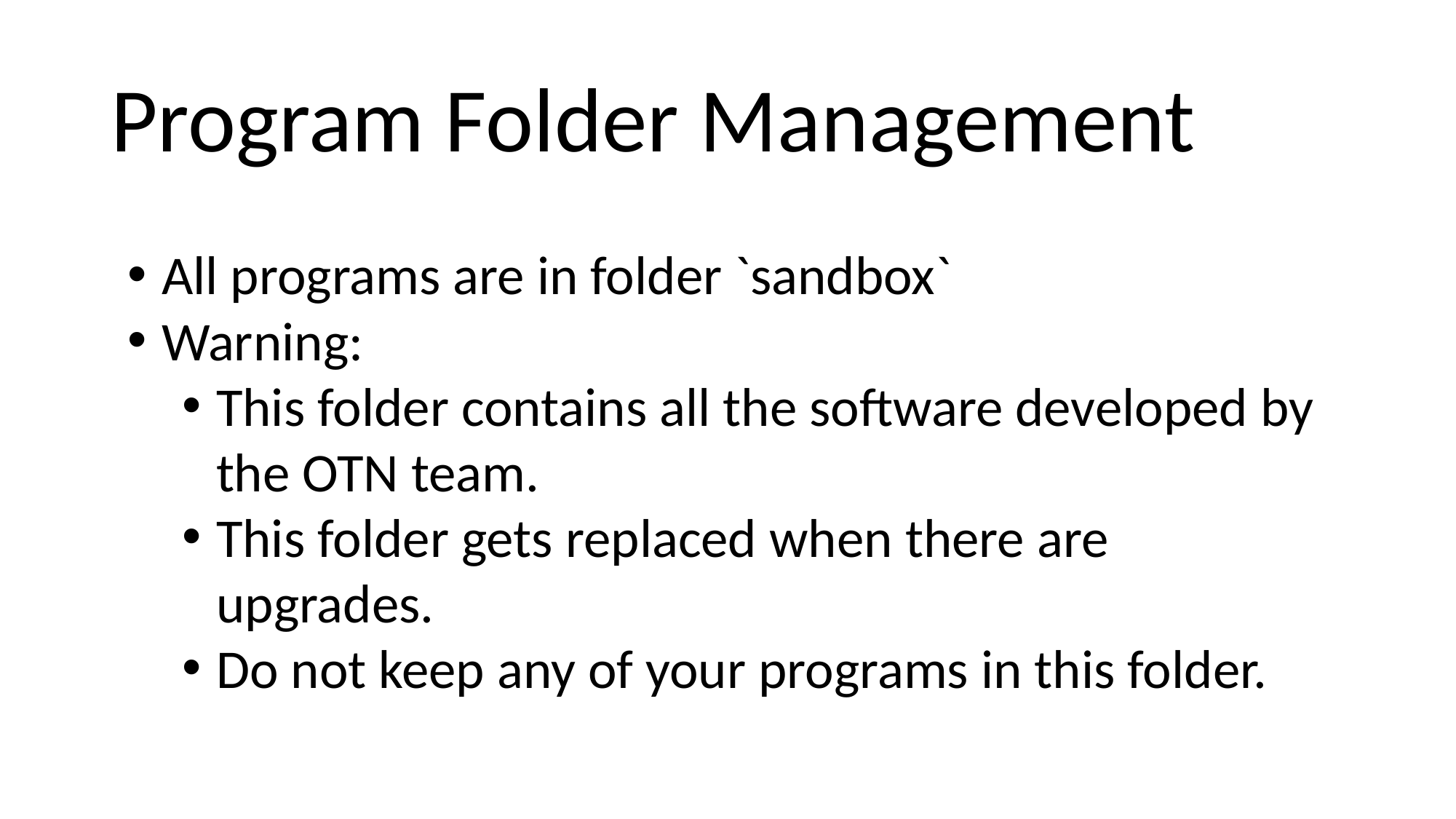

# Program Folder Management
All programs are in folder `sandbox`
Warning:
This folder contains all the software developed by the OTN team.
This folder gets replaced when there are upgrades.
Do not keep any of your programs in this folder.